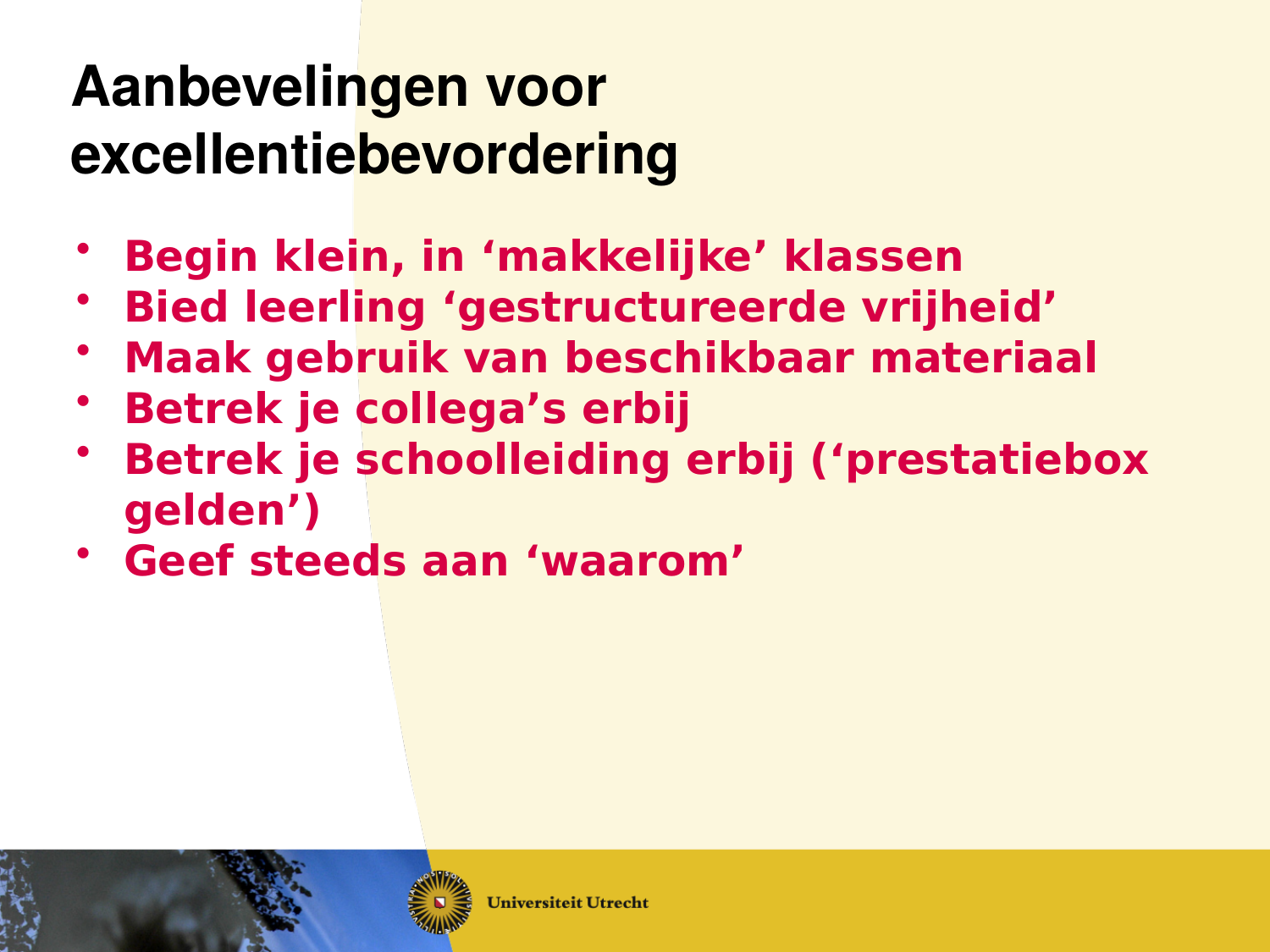

# Aanbevelingen voor excellentiebevordering
Begin klein, in ‘makkelijke’ klassen
Bied leerling ‘gestructureerde vrijheid’
Maak gebruik van beschikbaar materiaal
Betrek je collega’s erbij
Betrek je schoolleiding erbij (‘prestatiebox gelden’)
Geef steeds aan ‘waarom’